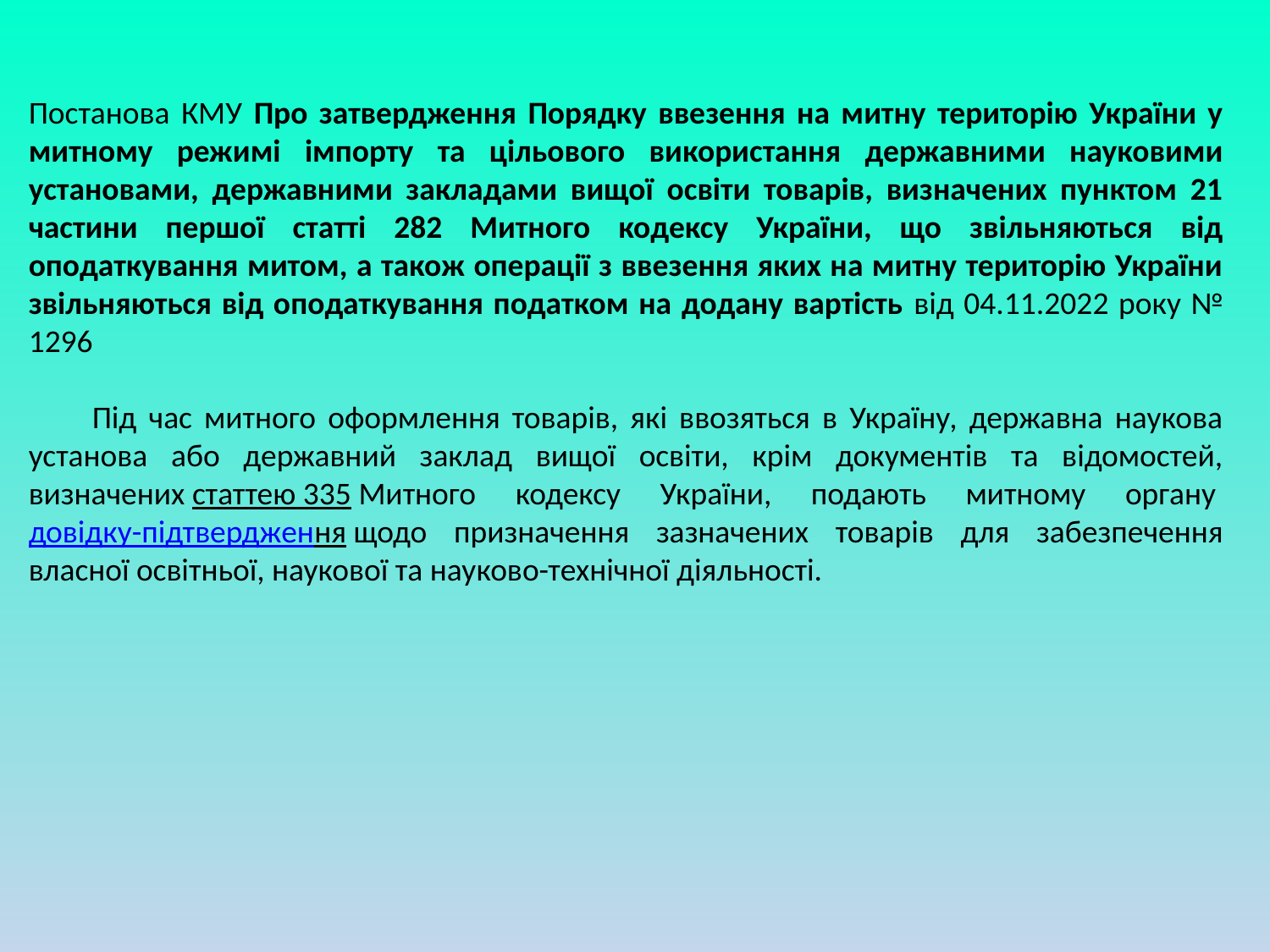

Постанова КМУ Про затвердження Порядку ввезення на митну територію України у митному режимі імпорту та цільового використання державними науковими установами, державними закладами вищої освіти товарів, визначених пунктом 21 частини першої статті 282 Митного кодексу України, що звільняються від оподаткування митом, а також операції з ввезення яких на митну територію України звільняються від оподаткування податком на додану вартість від 04.11.2022 року № 1296

Під час митного оформлення товарів, які ввозяться в Україну, державна наукова установа або державний заклад вищої освіти, крім документів та відомостей, визначених статтею 335 Митного кодексу України, подають митному органу довідку-підтвердження щодо призначення зазначених товарів для забезпечення власної освітньої, наукової та науково-технічної діяльності.